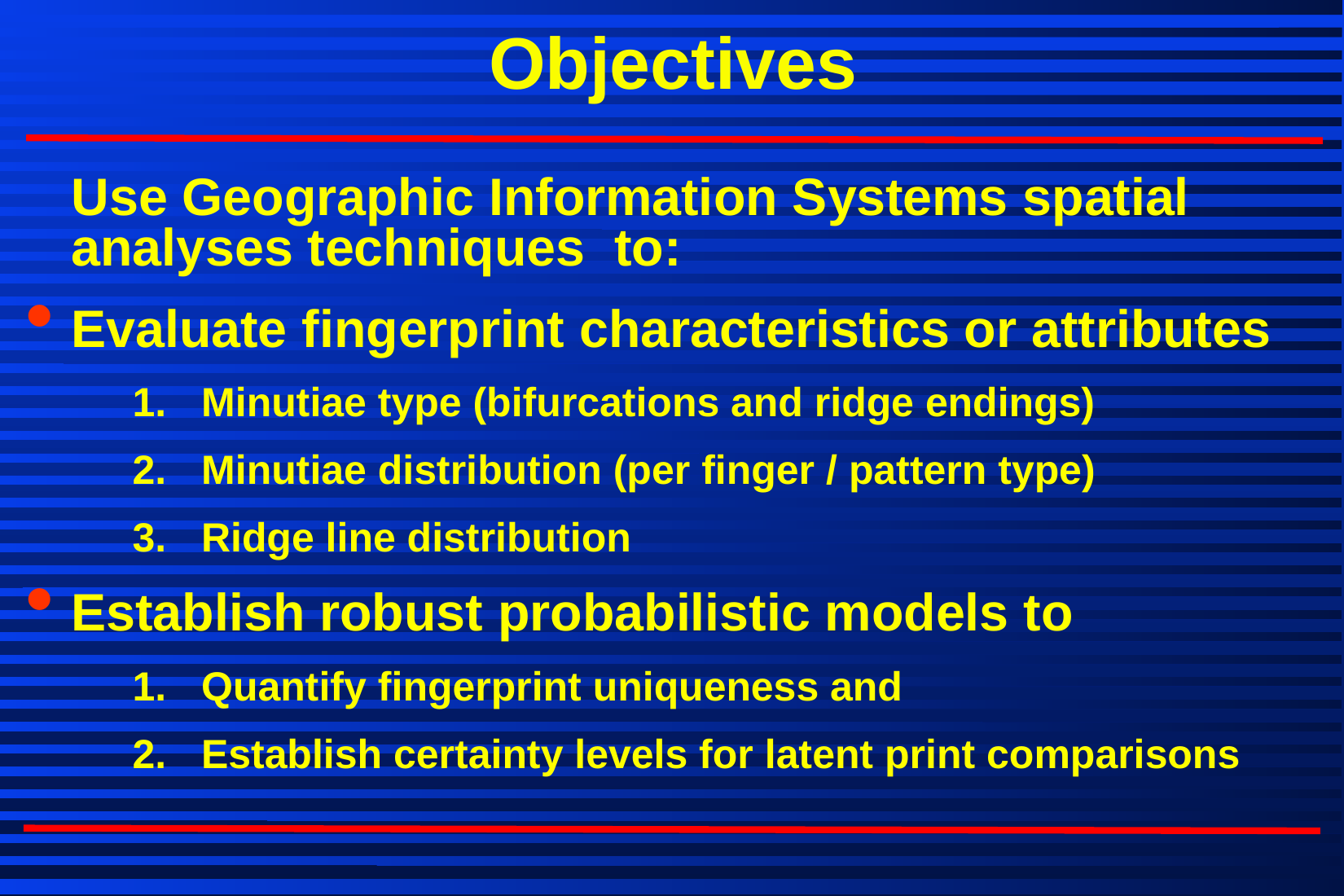

Objectives

	Use Geographic Information Systems spatial analyses techniques  to:
Evaluate fingerprint characteristics or attributes
Minutiae type (bifurcations and ridge endings)
Minutiae distribution (per finger / pattern type)
Ridge line distribution
Establish robust probabilistic models to
Quantify fingerprint uniqueness and
Establish certainty levels for latent print comparisons